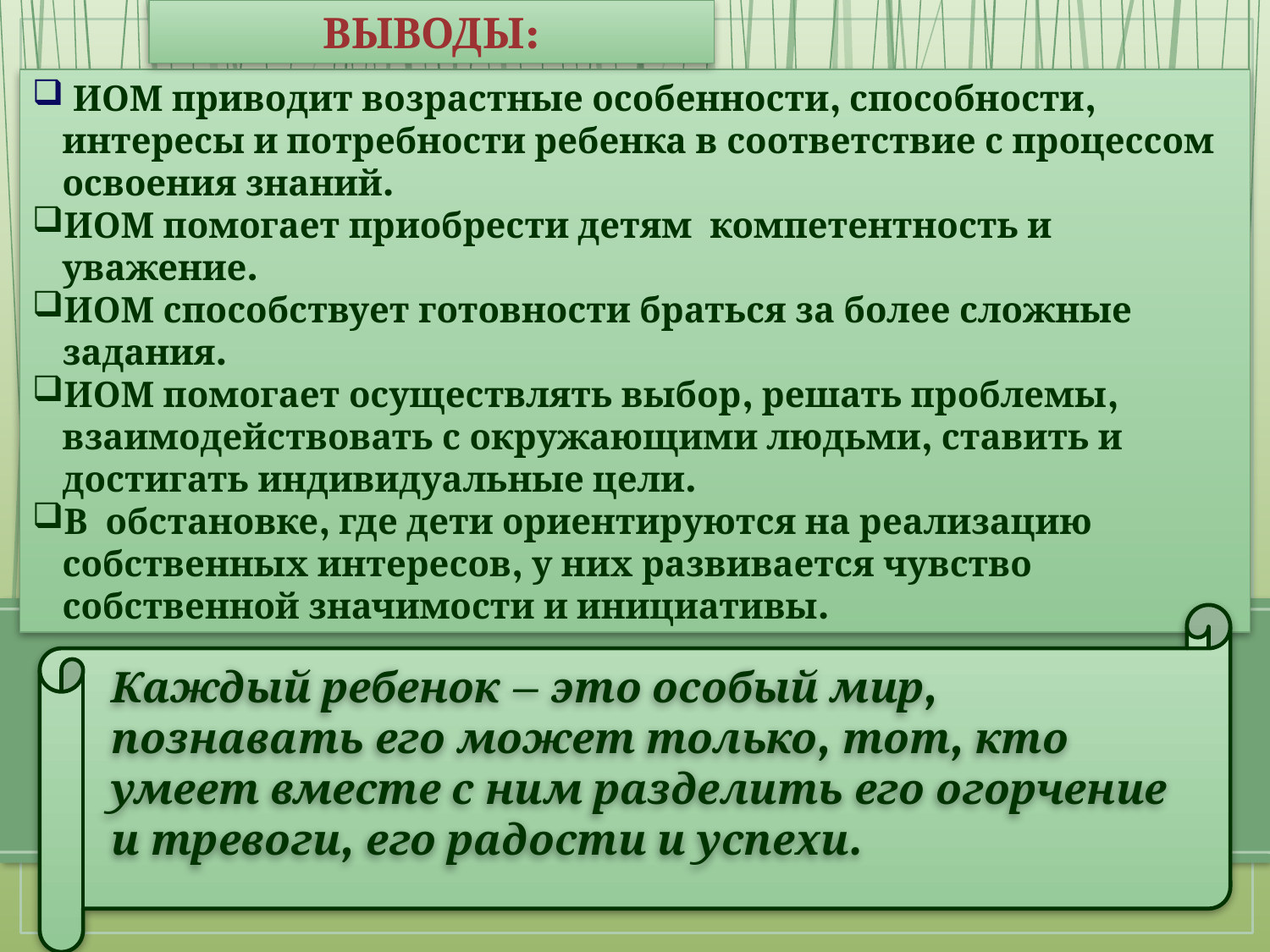

ВЫВОДЫ:
 ИОМ приводит возрастные особенности, способности, интересы и потребности ребенка в соответствие с процессом освоения знаний.
ИОМ помогает приобрести детям  компетентность и уважение.
ИОМ способствует готовности браться за более сложные задания.
ИОМ помогает осуществлять выбор, решать проблемы, взаимодействовать с окружающими людьми, ставить и достигать индивидуальные цели.
В  обстановке, где дети ориентируются на реализацию собственных интересов, у них развивается чувство собственной значимости и инициативы.

Каждый ребенок – это особый мир, познавать его может только, тот, кто умеет вместе с ним разделить его огорчение и тревоги, его радости и успехи.